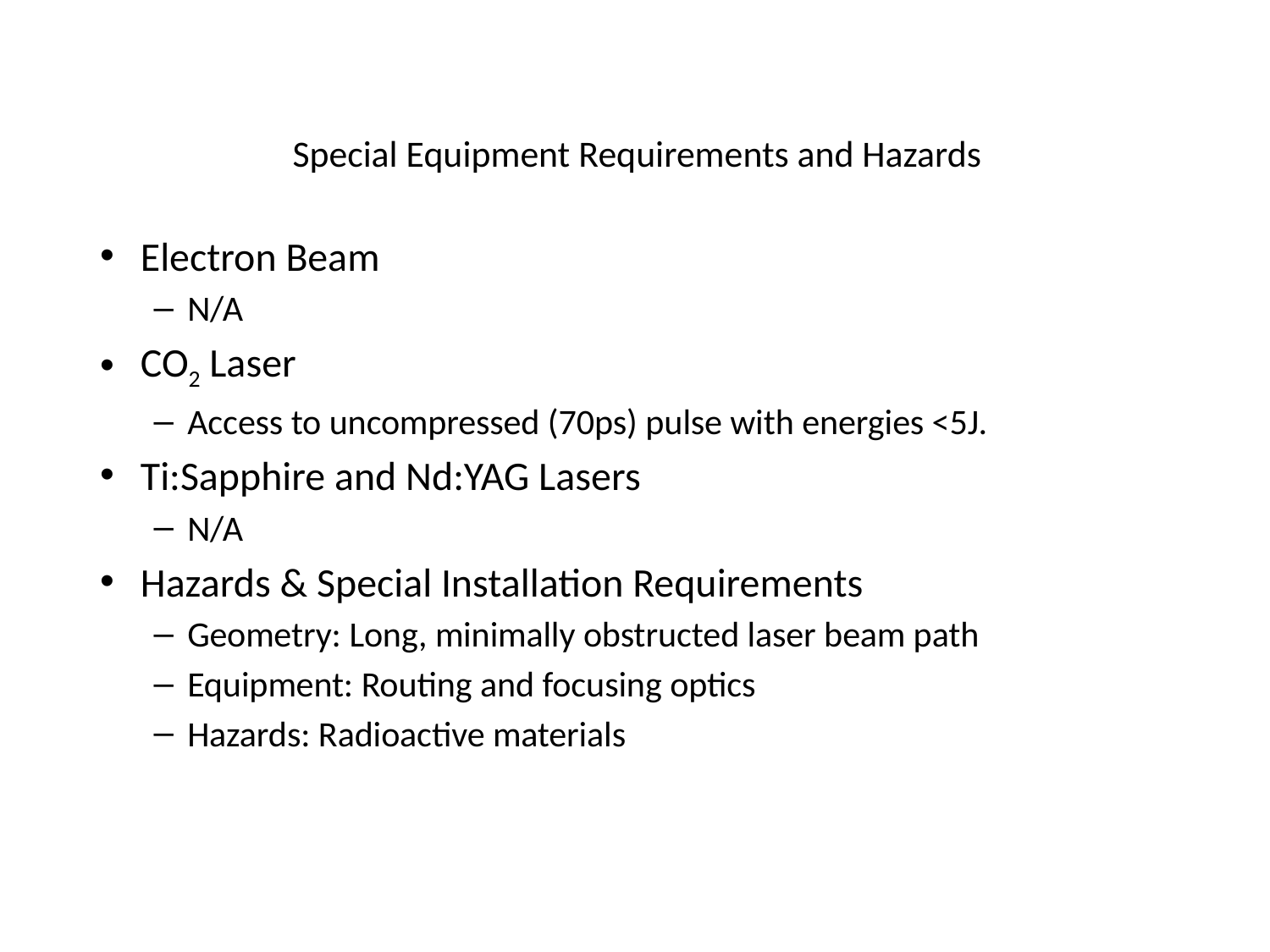

# Special Equipment Requirements and Hazards
Electron Beam
N/A
CO2 Laser
Access to uncompressed (70ps) pulse with energies <5J.
Ti:Sapphire and Nd:YAG Lasers
N/A
Hazards & Special Installation Requirements
Geometry: Long, minimally obstructed laser beam path
Equipment: Routing and focusing optics
Hazards: Radioactive materials